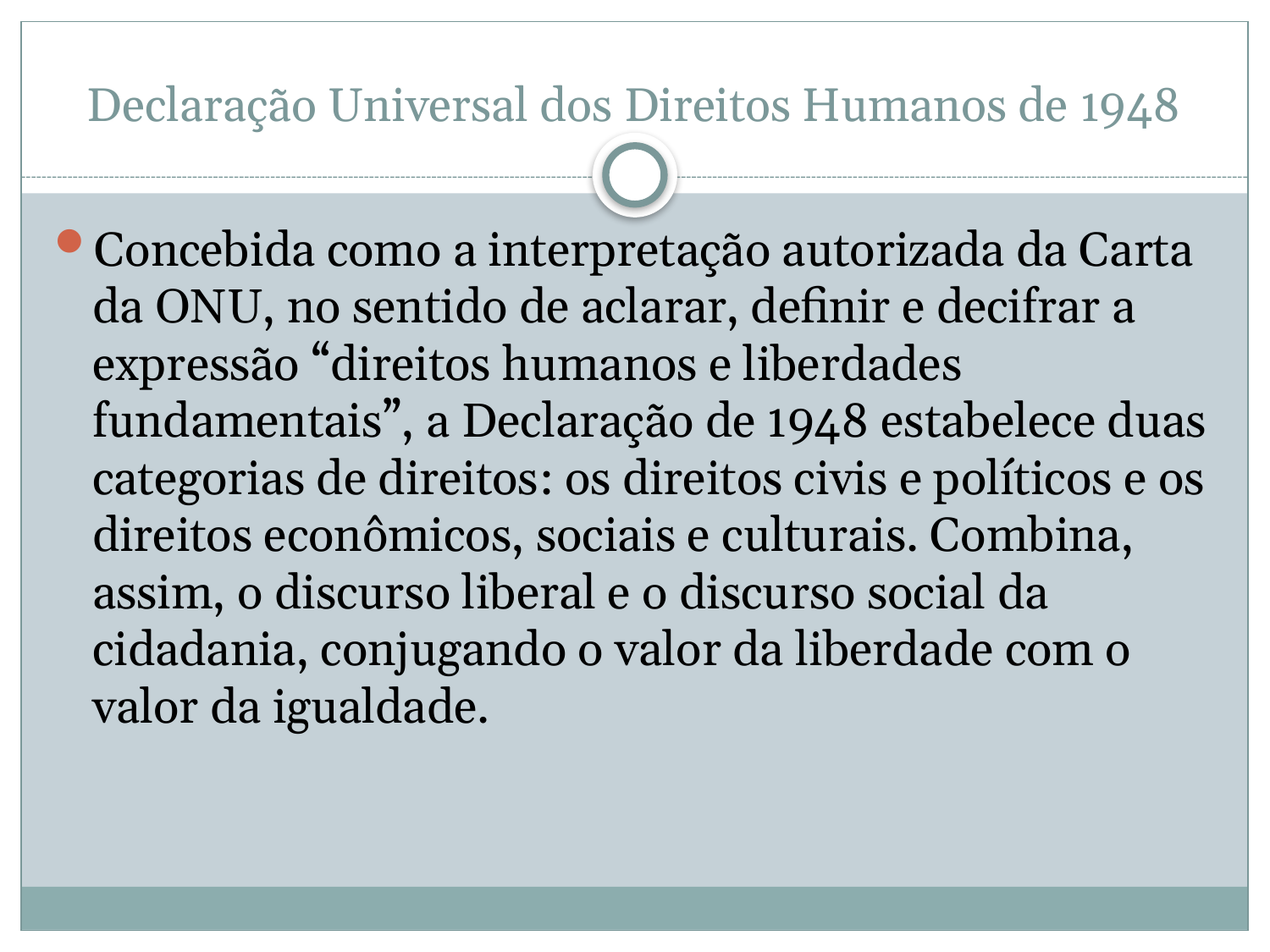

# Declaração Universal dos Direitos Humanos de 1948
Concebida como a interpretação autorizada da Carta da ONU, no sentido de aclarar, definir e decifrar a expressão “direitos humanos e liberdades fundamentais”, a Declaração de 1948 estabelece duas categorias de direitos: os direitos civis e políticos e os direitos econômicos, sociais e culturais. Combina, assim, o discurso liberal e o discurso social da cidadania, conjugando o valor da liberdade com o valor da igualdade.